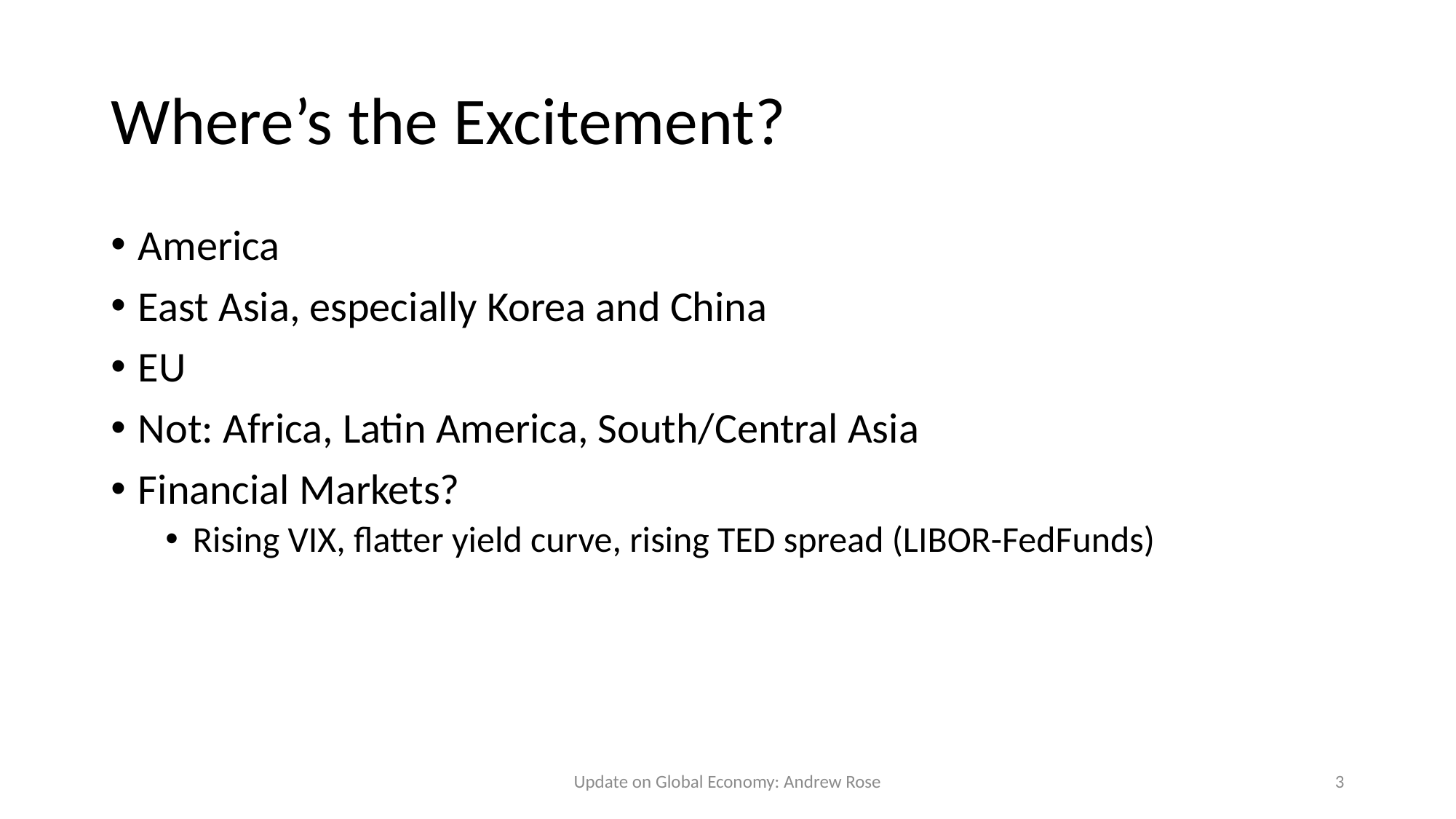

# Where’s the Excitement?
America
East Asia, especially Korea and China
EU
Not: Africa, Latin America, South/Central Asia
Financial Markets?
Rising VIX, flatter yield curve, rising TED spread (LIBOR-FedFunds)
Update on Global Economy: Andrew Rose
3